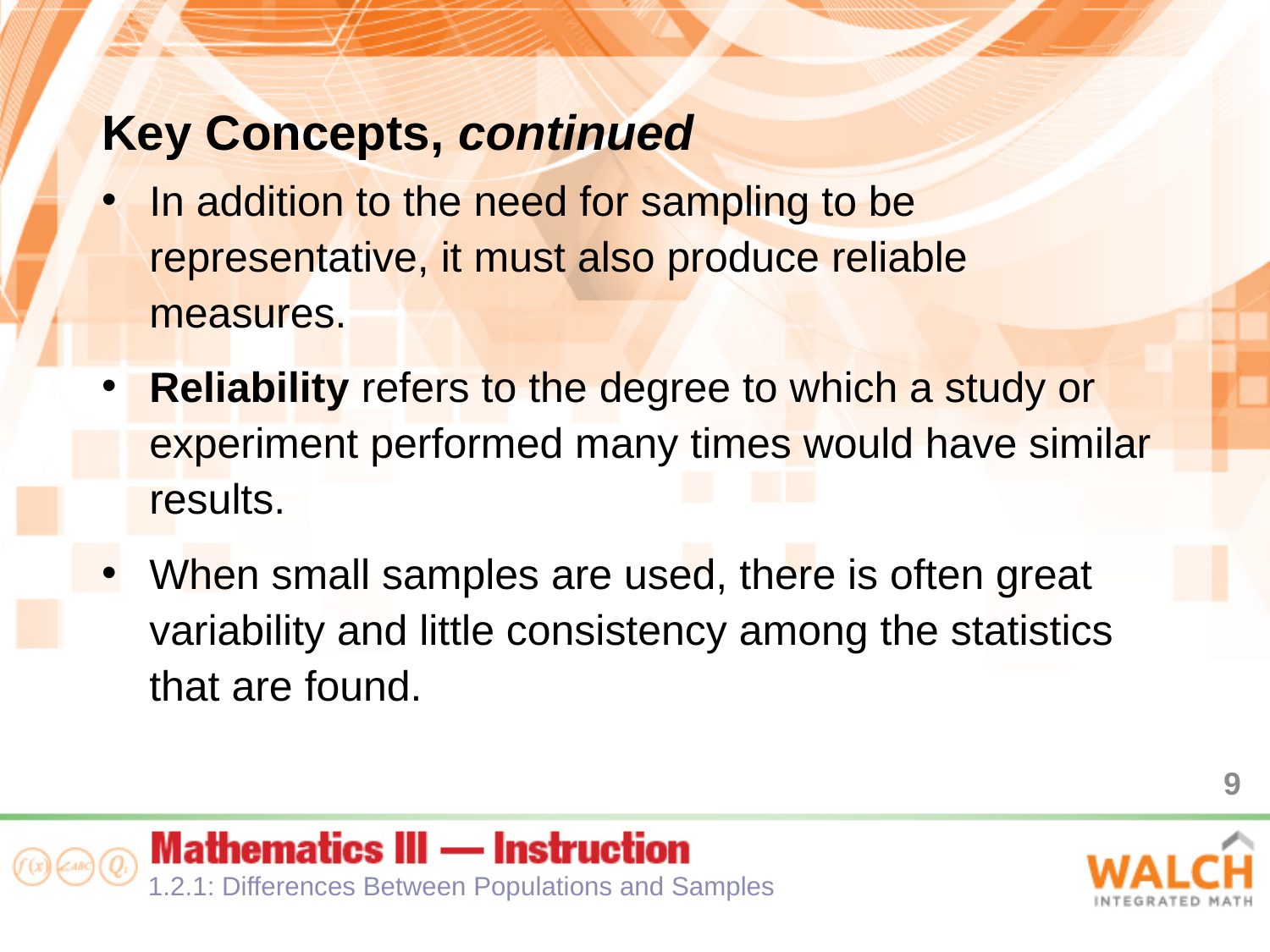

Key Concepts, continued
In addition to the need for sampling to be representative, it must also produce reliable measures.
Reliability refers to the degree to which a study or experiment performed many times would have similar results.
When small samples are used, there is often great variability and little consistency among the statistics that are found.
9
1.2.1: Differences Between Populations and Samples